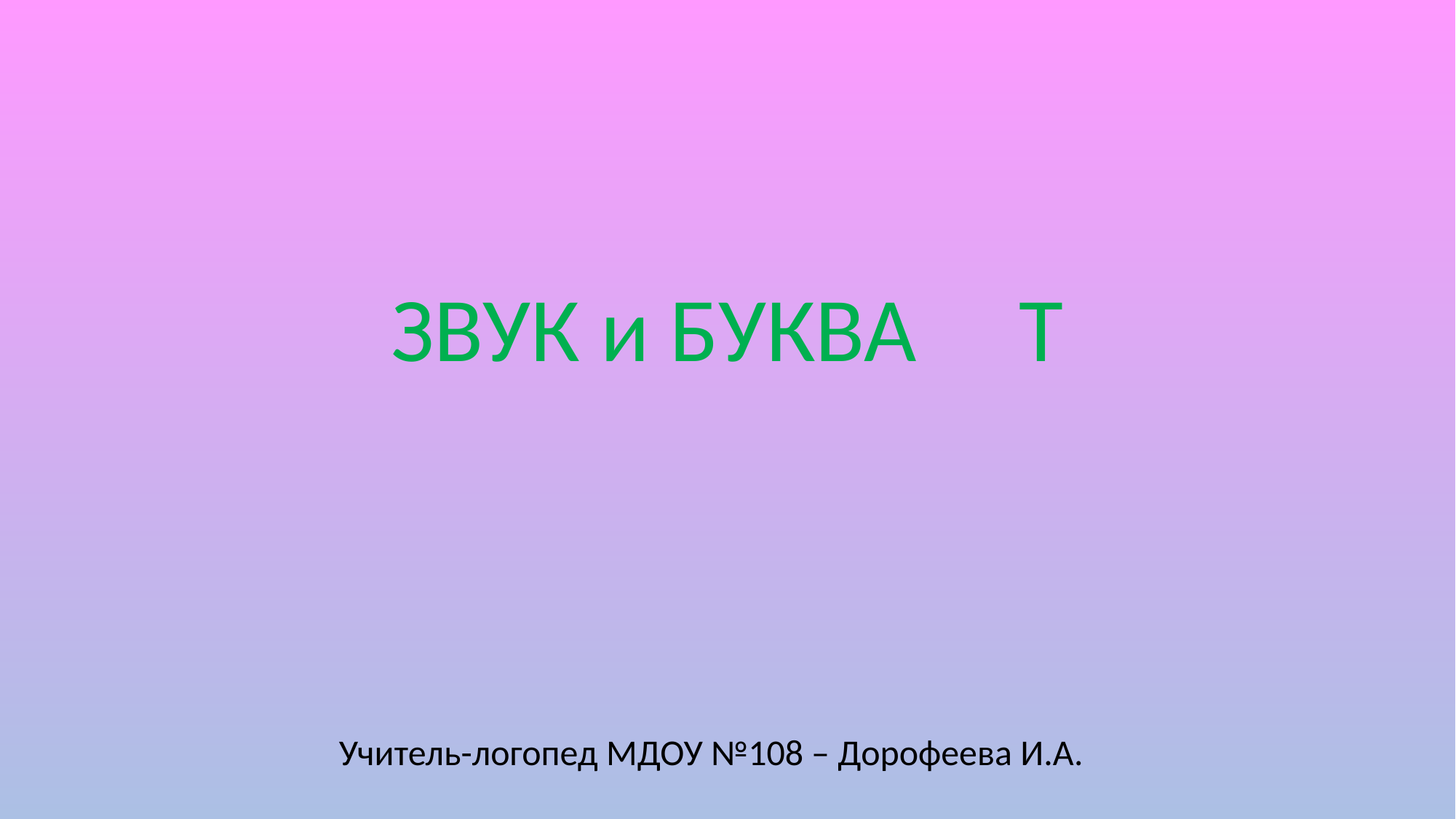

# ЗВУК и БУКВА     Т
Учитель-логопед МДОУ №108 – Дорофеева И.А.